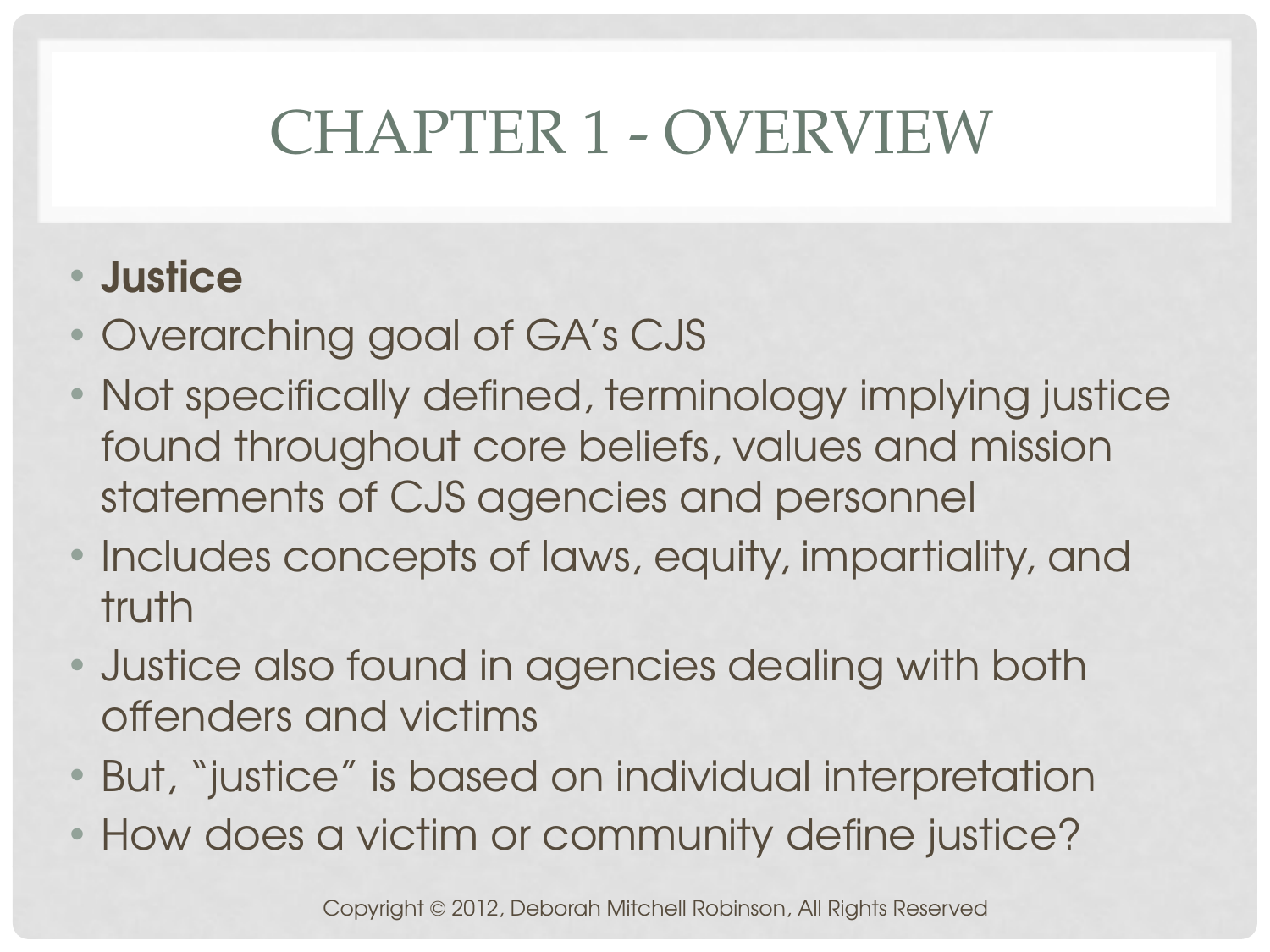

# Chapter 1 - Overview
Justice
Overarching goal of GA’s CJS
Not specifically defined, terminology implying justice found throughout core beliefs, values and mission statements of CJS agencies and personnel
Includes concepts of laws, equity, impartiality, and truth
Justice also found in agencies dealing with both offenders and victims
But, “justice” is based on individual interpretation
How does a victim or community define justice?

Copyright © 2012, Deborah Mitchell Robinson, All Rights Reserved